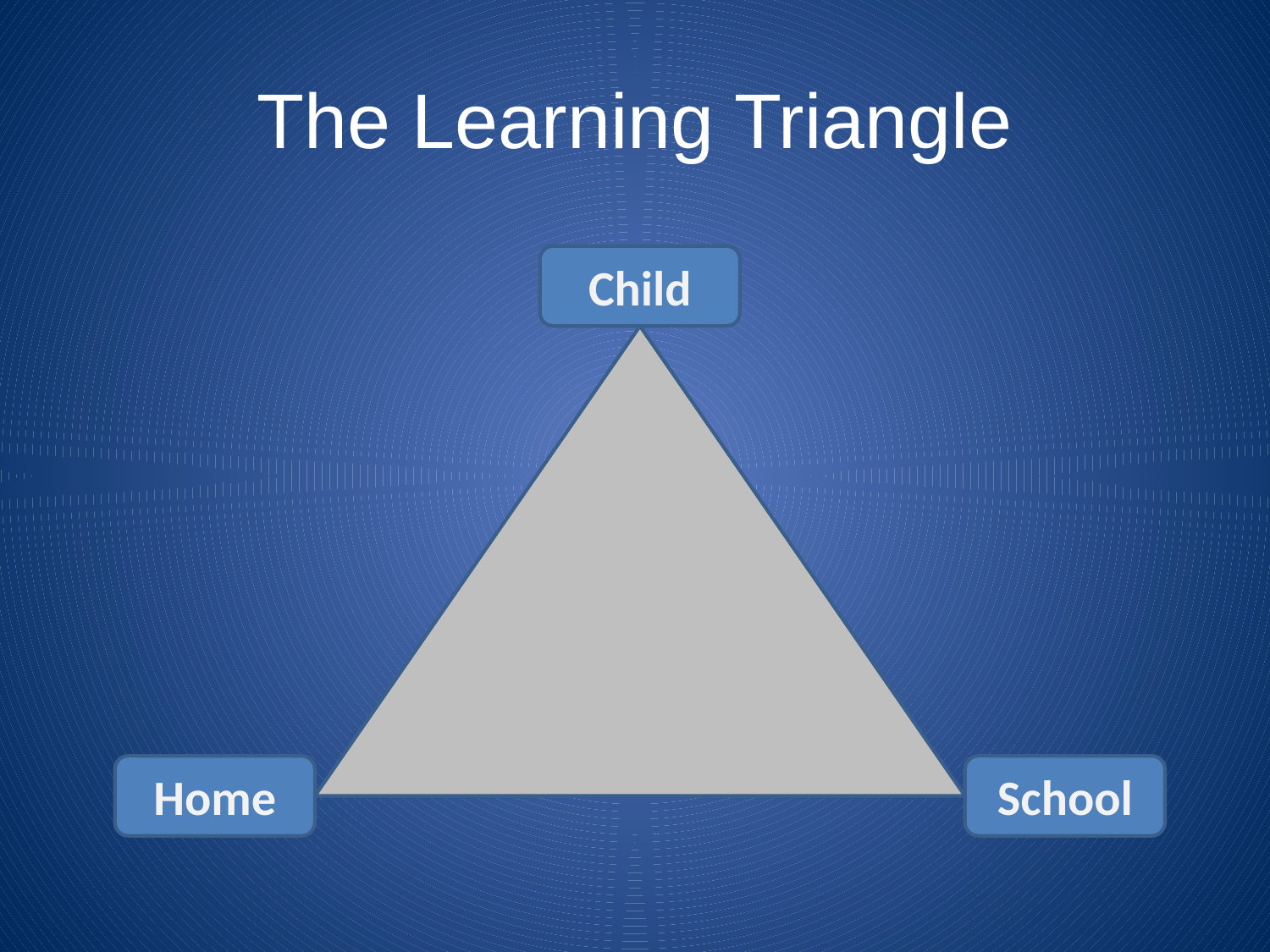

# The Learning Triangle
Child

Home
School